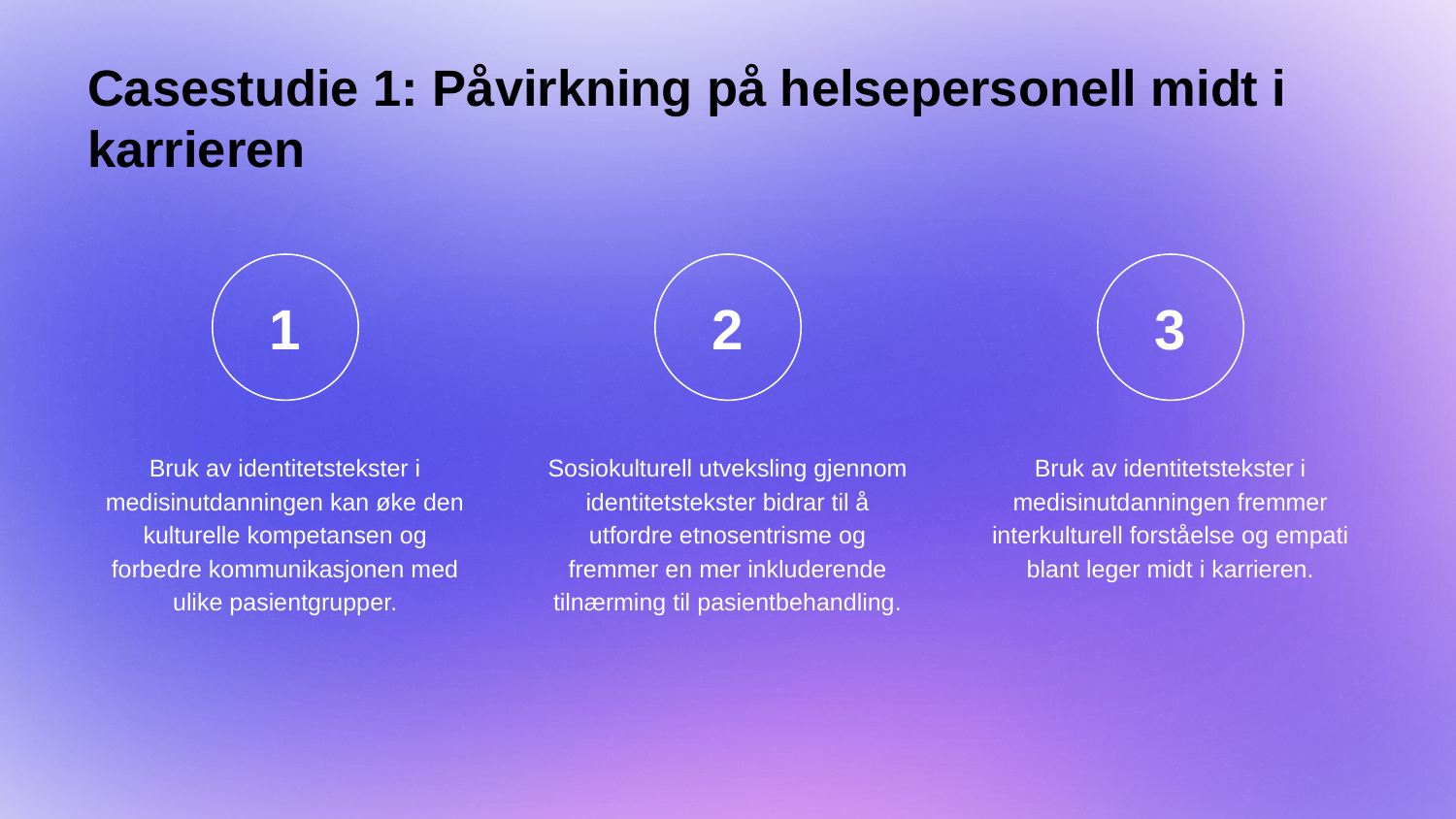

# Casestudie 1: Påvirkning på helsepersonell midt i karrieren
Bruk av identitetstekster i medisinutdanningen kan øke den kulturelle kompetansen og forbedre kommunikasjonen med ulike pasientgrupper.
Sosiokulturell utveksling gjennom identitetstekster bidrar til å utfordre etnosentrisme og fremmer en mer inkluderende tilnærming til pasientbehandling.
Bruk av identitetstekster i medisinutdanningen fremmer interkulturell forståelse og empati blant leger midt i karrieren.